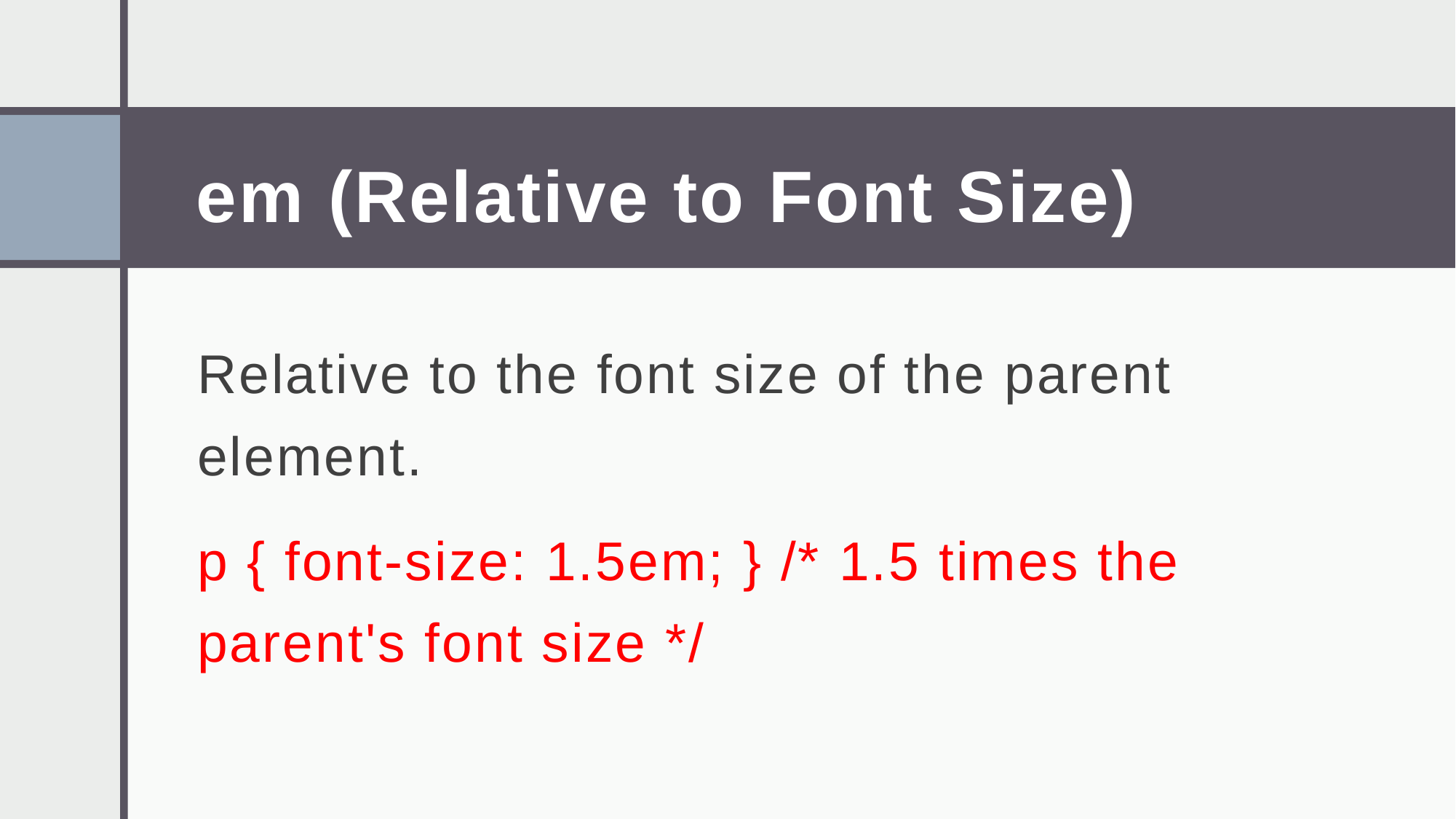

# em (Relative to Font Size)
Relative to the font size of the parent element.
p { font-size: 1.5em; } /* 1.5 times the parent's font size */